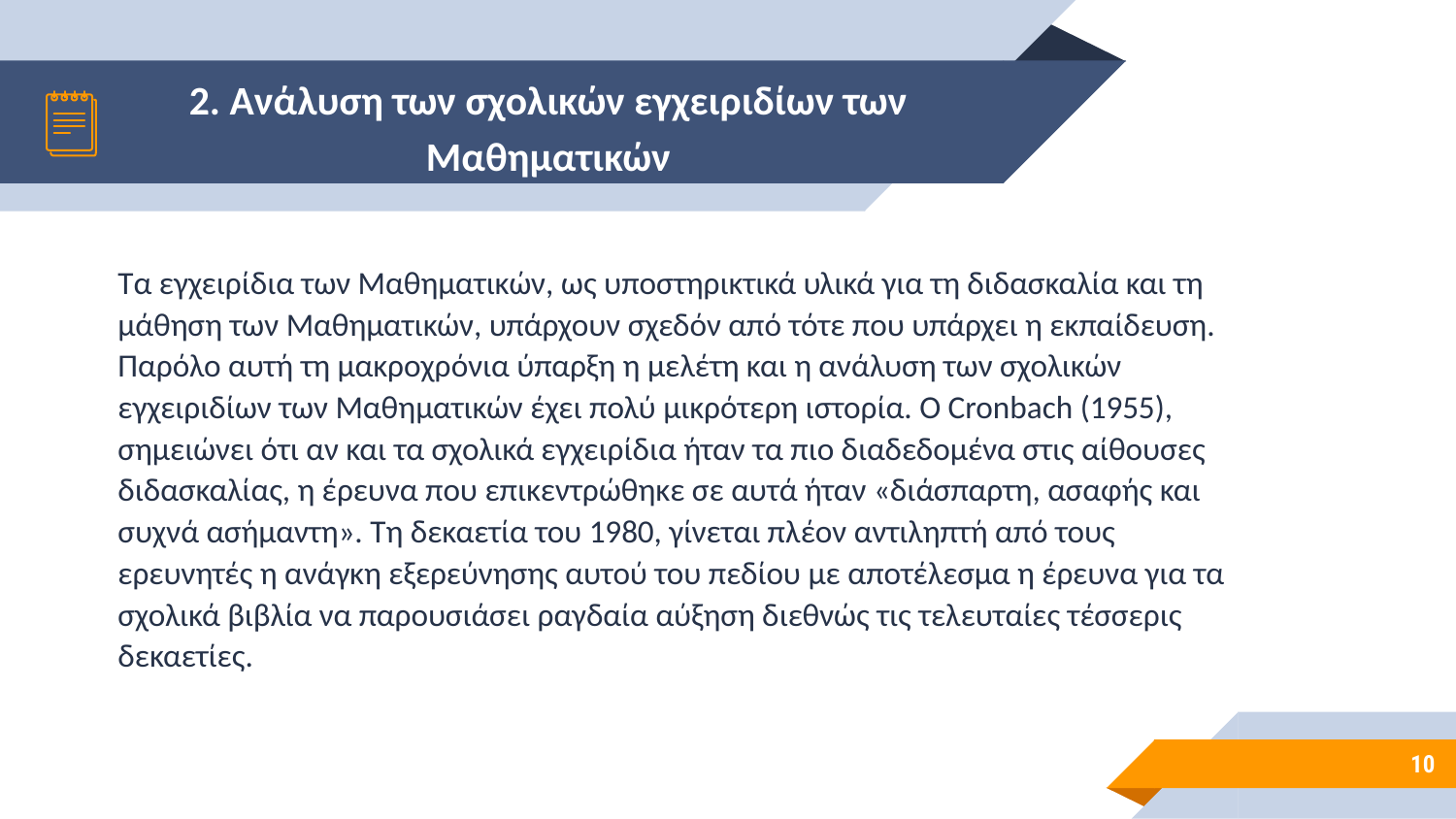

# 2. Ανάλυση των σχολικών εγχειριδίων των Μαθηματικών

Τα εγχειρίδια των Μαθηματικών, ως υποστηρικτικά υλικά για τη διδασκαλία και τη μάθηση των Μαθηματικών, υπάρχουν σχεδόν από τότε που υπάρχει η εκπαίδευση. Παρόλο αυτή τη μακροχρόνια ύπαρξη η μελέτη και η ανάλυση των σχολικών εγχειριδίων των Μαθηματικών έχει πολύ μικρότερη ιστορία. O Cronbach (1955), σημειώνει ότι αν και τα σχολικά εγχειρίδια ήταν τα πιο διαδεδομένα στις αίθουσες διδασκαλίας, η έρευνα που επικεντρώθηκε σε αυτά ήταν «διάσπαρτη, ασαφής και συχνά ασήμαντη». Τη δεκαετία του 1980, γίνεται πλέον αντιληπτή από τους ερευνητές η ανάγκη εξερεύνησης αυτού του πεδίου με αποτέλεσμα η έρευνα για τα σχολικά βιβλία να παρουσιάσει ραγδαία αύξηση διεθνώς τις τελευταίες τέσσερις δεκαετίες.
10